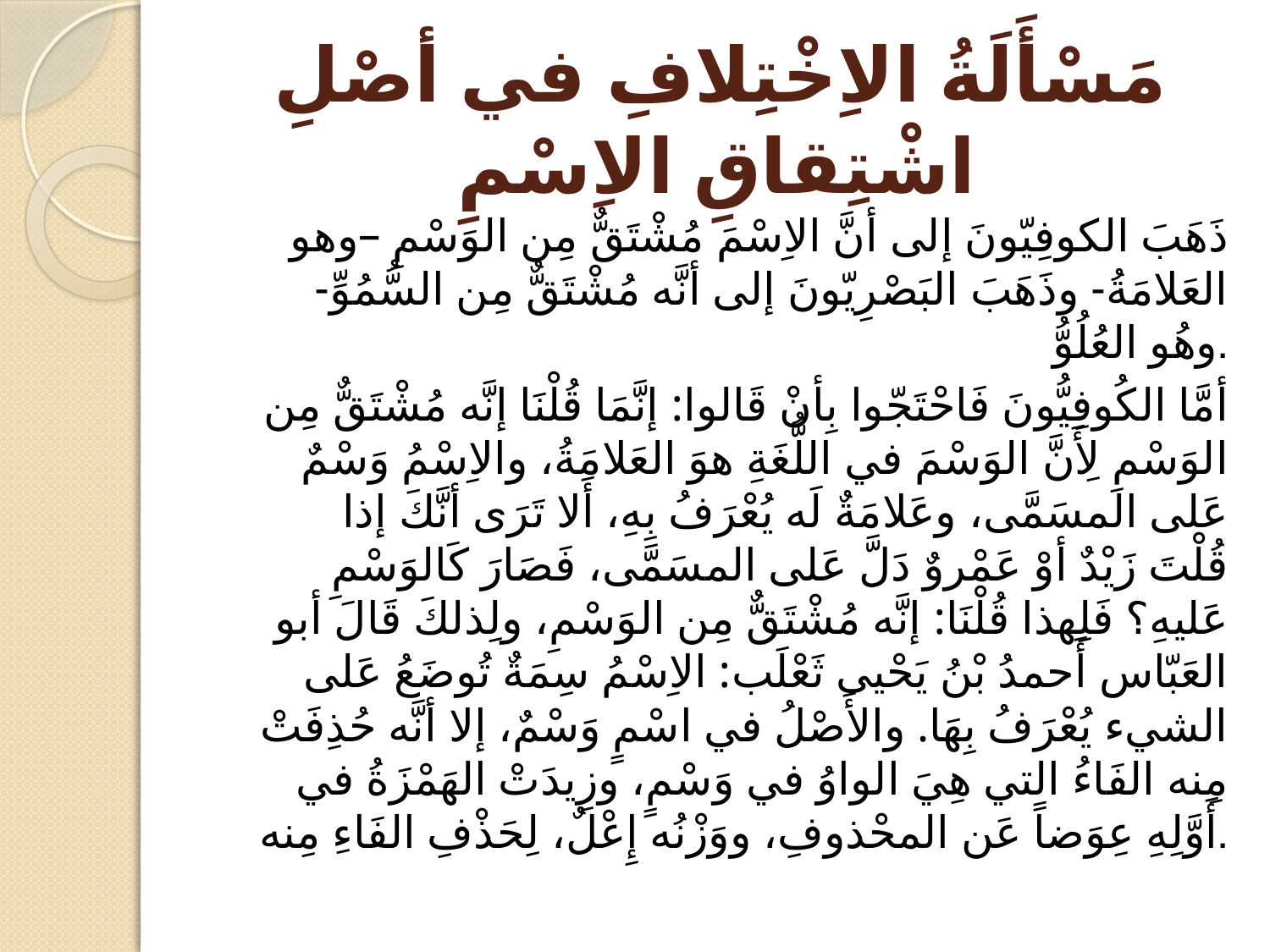

# مَسْأَلَةُ الاِخْتِلافِ في أصْلِ اشْتِقاقِ الاِسْمِ
ذَهَبَ الكوفِيّونَ إلى أنَّ الاِسْمَ مُشْتَقٌّ مِن الوَسْمِ –وهو العَلامَةُ- وذَهَبَ البَصْرِيّونَ إلى أنَّه مُشْتَقٌّ مِن السُّمُوِّ-وهُو العُلُوُّ.
أمَّا الكُوفِيُّونَ فَاحْتَجّوا بِأنْ قَالوا: إنَّمَا قُلْنَا إنَّه مُشْتَقٌّ مِن الوَسْمِ لِأَنَّ الوَسْمَ في اللُّغَةِ هوَ العَلامَةُ، والاِسْمُ وَسْمٌ عَلى المسَمَّى، وعَلامَةٌ لَه يُعْرَفُ بِهِ، أَلا تَرَى أنَّكَ إذا قُلْتَ زَيْدٌ أوْ عَمْروٌ دَلَّ عَلى المسَمَّى، فَصَارَ كَالوَسْمِ عَليهِ؟ فَلِهذا قُلْنَا: إنَّه مُشْتَقٌّ مِن الوَسْمِ، ولِذلكَ قَالَ أبو العَبّاس أَحمدُ بْنُ يَحْيى ثَعْلَب: الاِسْمُ سِمَةٌ تُوضَعُ عَلى الشيء يُعْرَفُ بِهَا. والأَصْلُ في اسْمٍ وَسْمٌ، إلا أنَّه حُذِفَتْ مِنه الفَاءُ التي هِيَ الواوُ في وَسْمٍ، وزِيدَتْ الهَمْزَةُ في أَوَّلِهِ عِوَضاً عَن المحْذوفِ، ووَزْنُه إِعْلٌ، لِحَذْفِ الفَاءِ مِنه.